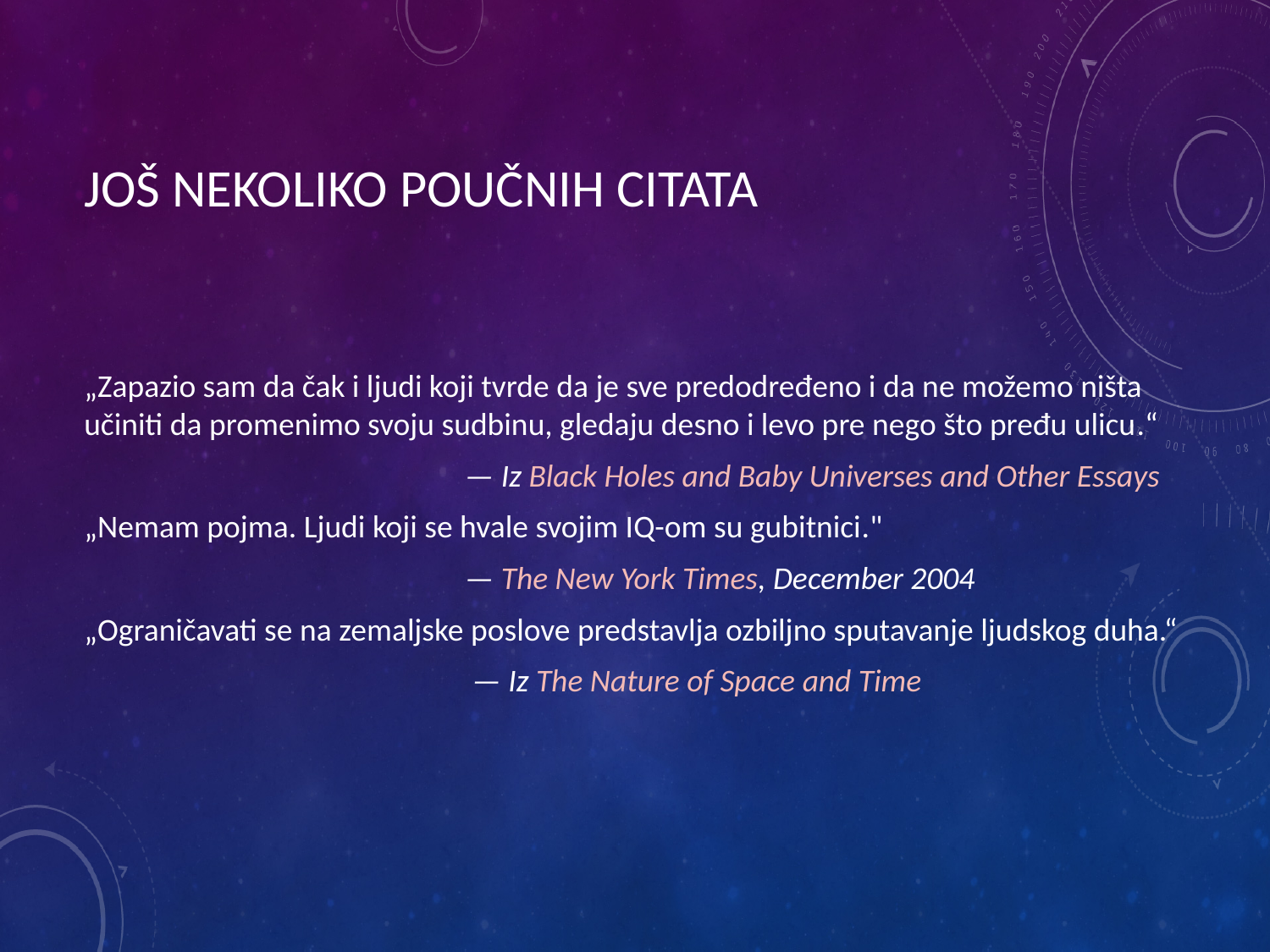

# Još nekoliko poučnih citata
„Zapazio sam da čak i ljudi koji tvrde da je sve predodređeno i da ne možemo ništa učiniti da promenimo svoju sudbinu, gledaju desno i levo pre nego što pređu ulicu.“
			— Iz Black Holes and Baby Universes and Other Essays
„Nemam pojma. Ljudi koji se hvale svojim IQ-om su gubitnici."
			— The New York Times, December 2004
„Ograničavati se na zemaljske poslove predstavlja ozbiljno sputavanje ljudskog duha.“
			 — Iz The Nature of Space and Time